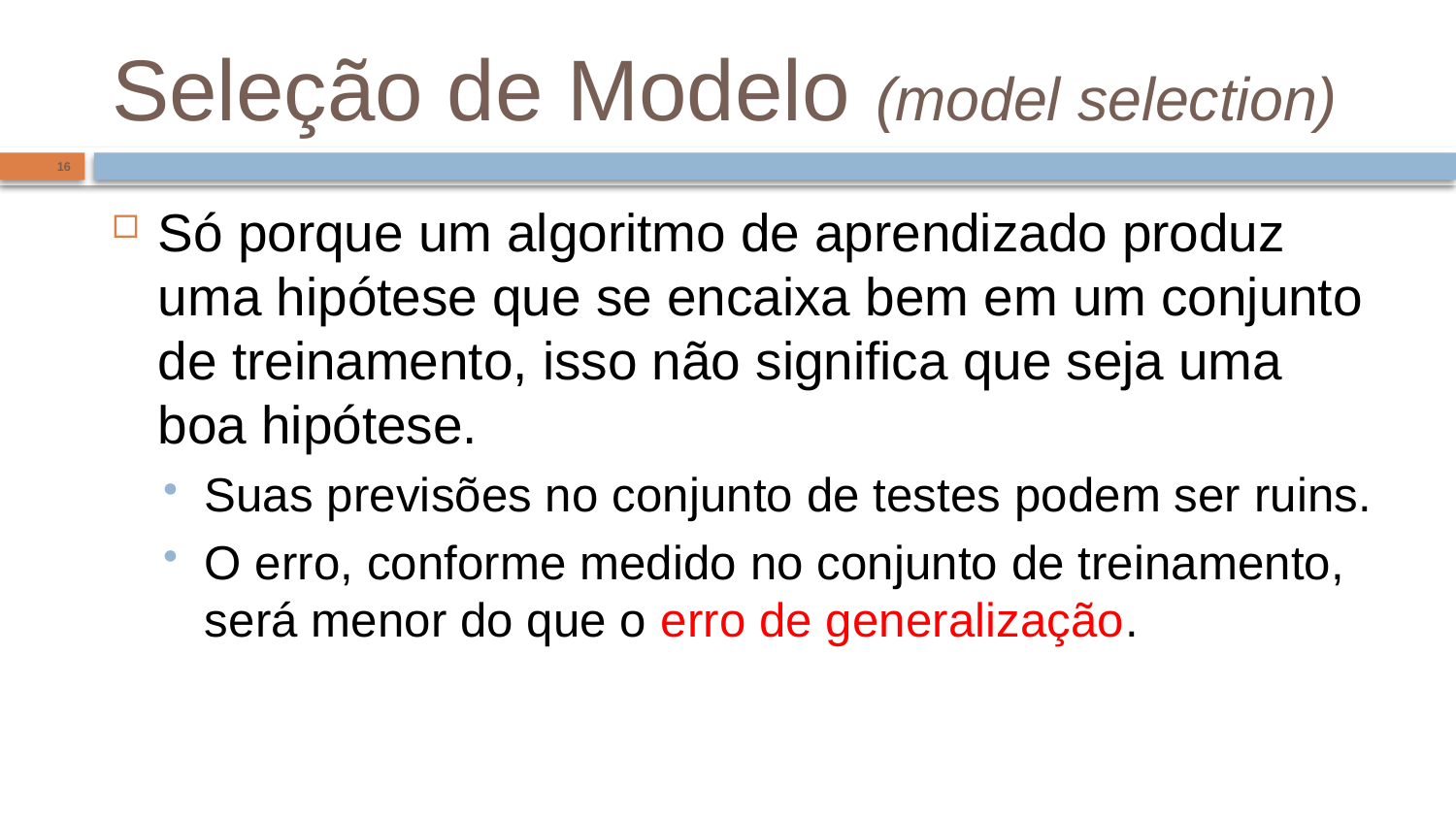

# Seleção de Modelo (model selection)
16
Só porque um algoritmo de aprendizado produz uma hipótese que se encaixa bem em um conjunto de treinamento, isso não significa que seja uma boa hipótese.
Suas previsões no conjunto de testes podem ser ruins.
O erro, conforme medido no conjunto de treinamento, será menor do que o erro de generalização.